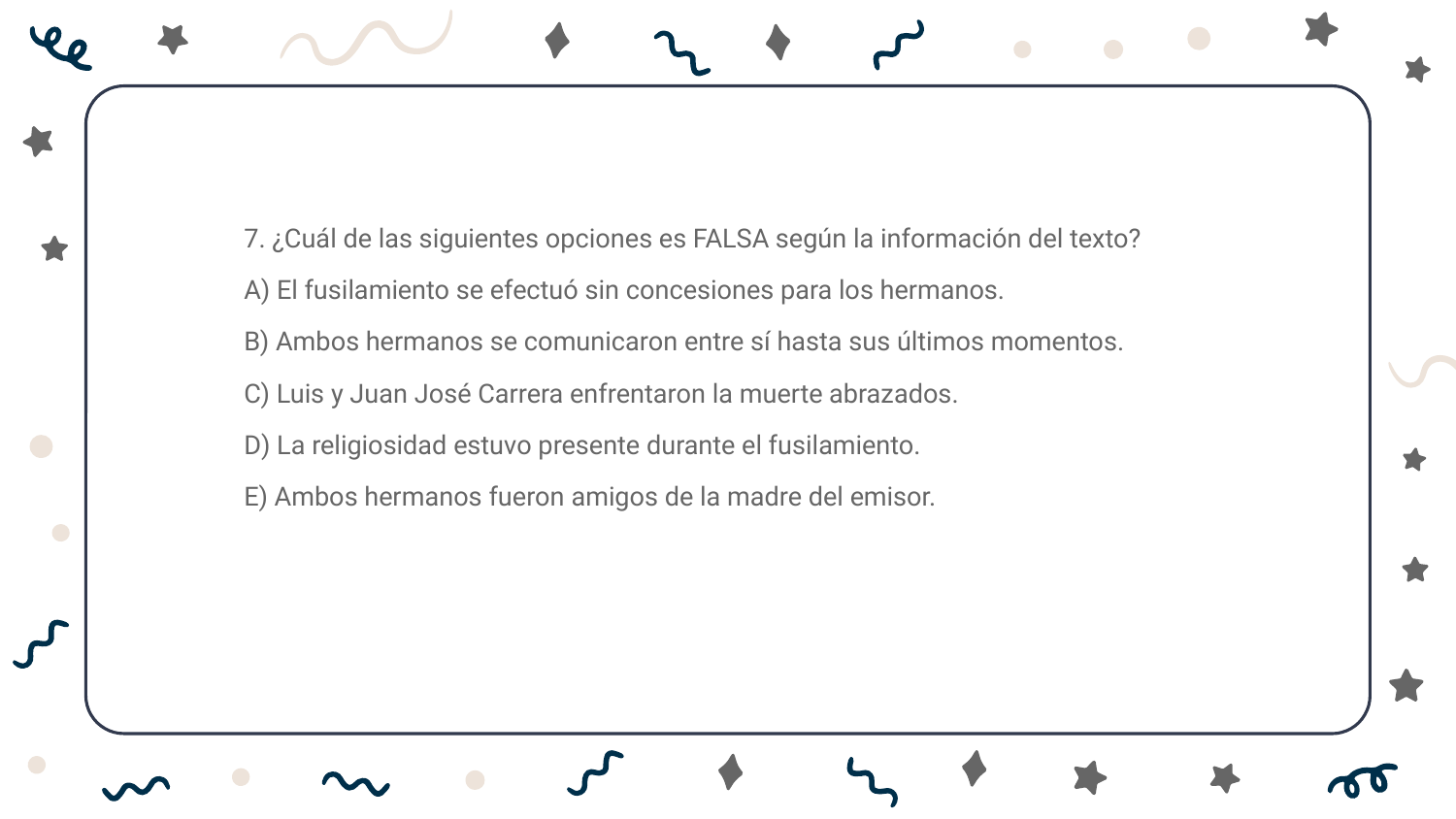

7. ¿Cuál de las siguientes opciones es FALSA según la información del texto?
A) El fusilamiento se efectuó sin concesiones para los hermanos.
B) Ambos hermanos se comunicaron entre sí hasta sus últimos momentos.
C) Luis y Juan José Carrera enfrentaron la muerte abrazados.
D) La religiosidad estuvo presente durante el fusilamiento.
E) Ambos hermanos fueron amigos de la madre del emisor.